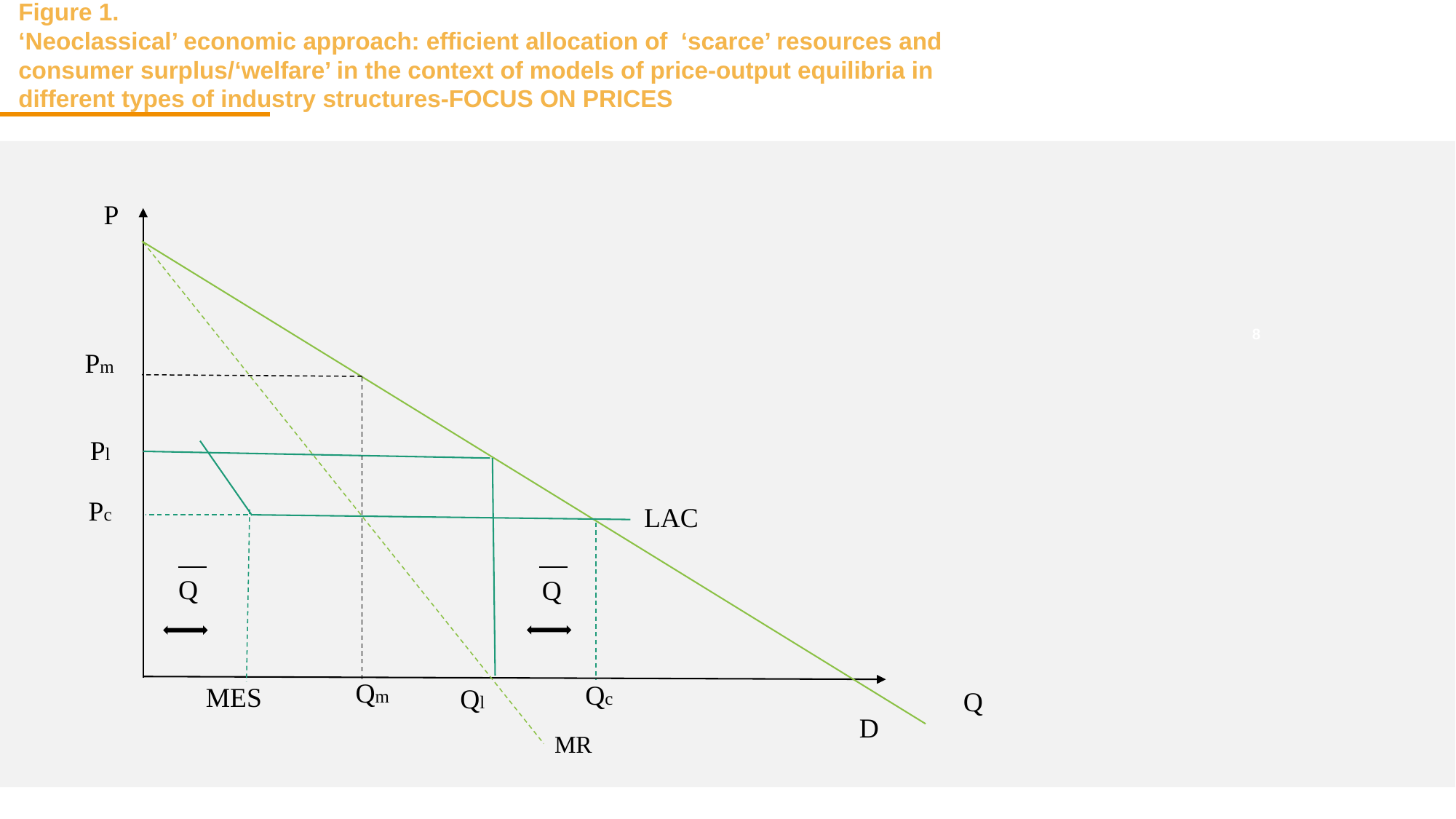

Figure 1.
‘Neoclassical’ economic approach: efficient allocation of  ‘scarce’ resources and consumer surplus/‘welfare’ in the context of models of price-output equilibria in different types of industry structures-FOCUS ON PRICES

P
Pm
Pl
Pc
LAC
Q
Q

Qm
Qc
MES
Ql
Q
D
MR
8